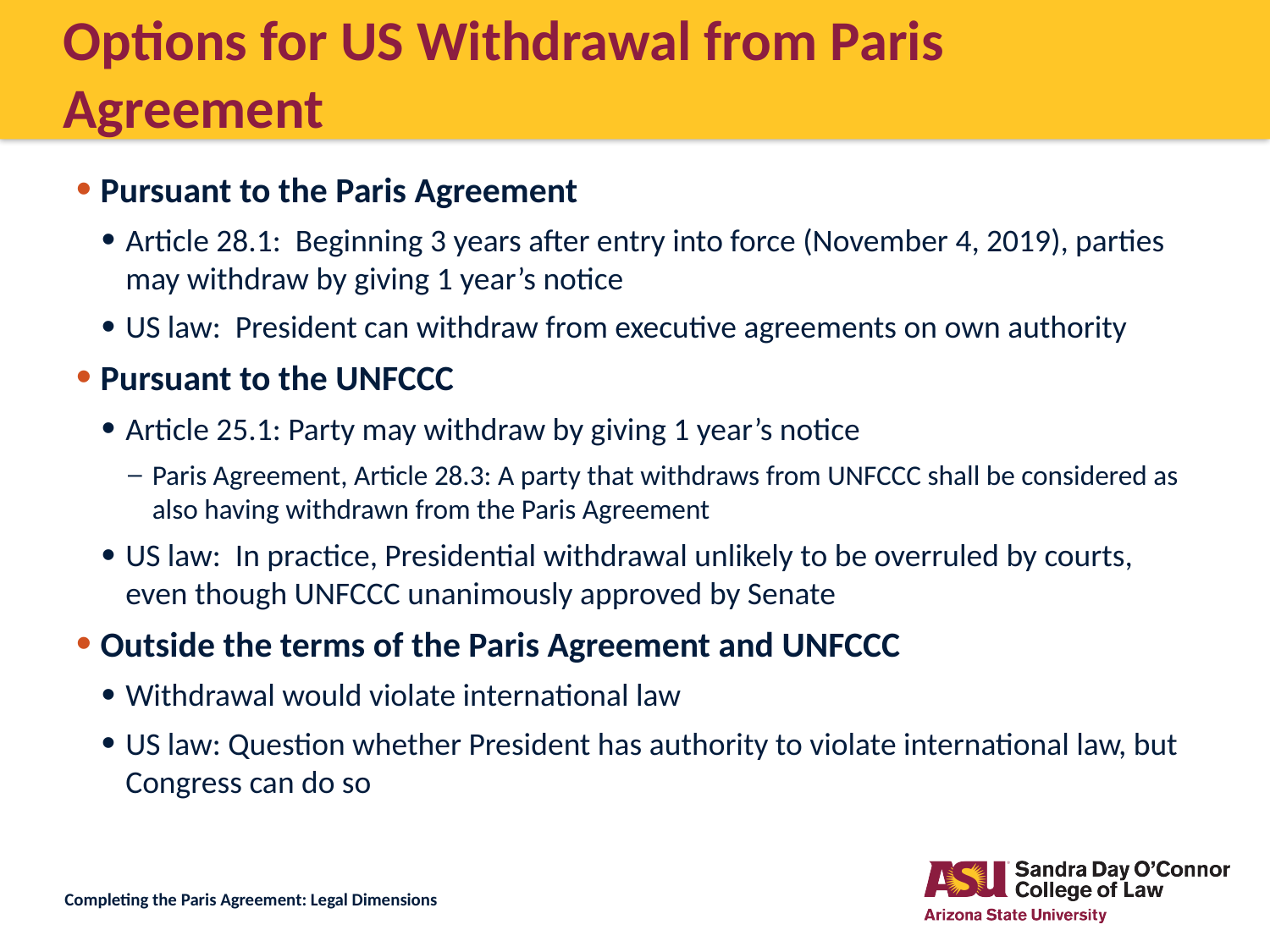

# Options for US Withdrawal from Paris Agreement
Pursuant to the Paris Agreement
Article 28.1:  Beginning 3 years after entry into force (November 4, 2019), parties may withdraw by giving 1 year’s notice
US law:  President can withdraw from executive agreements on own authority
Pursuant to the UNFCCC
Article 25.1: Party may withdraw by giving 1 year’s notice
Paris Agreement, Article 28.3: A party that withdraws from UNFCCC shall be considered as also having withdrawn from the Paris Agreement
US law:  In practice, Presidential withdrawal unlikely to be overruled by courts, even though UNFCCC unanimously approved by Senate
Outside the terms of the Paris Agreement and UNFCCC
Withdrawal would violate international law
US law: Question whether President has authority to violate international law, but Congress can do so

Completing the Paris Agreement: Legal Dimensions